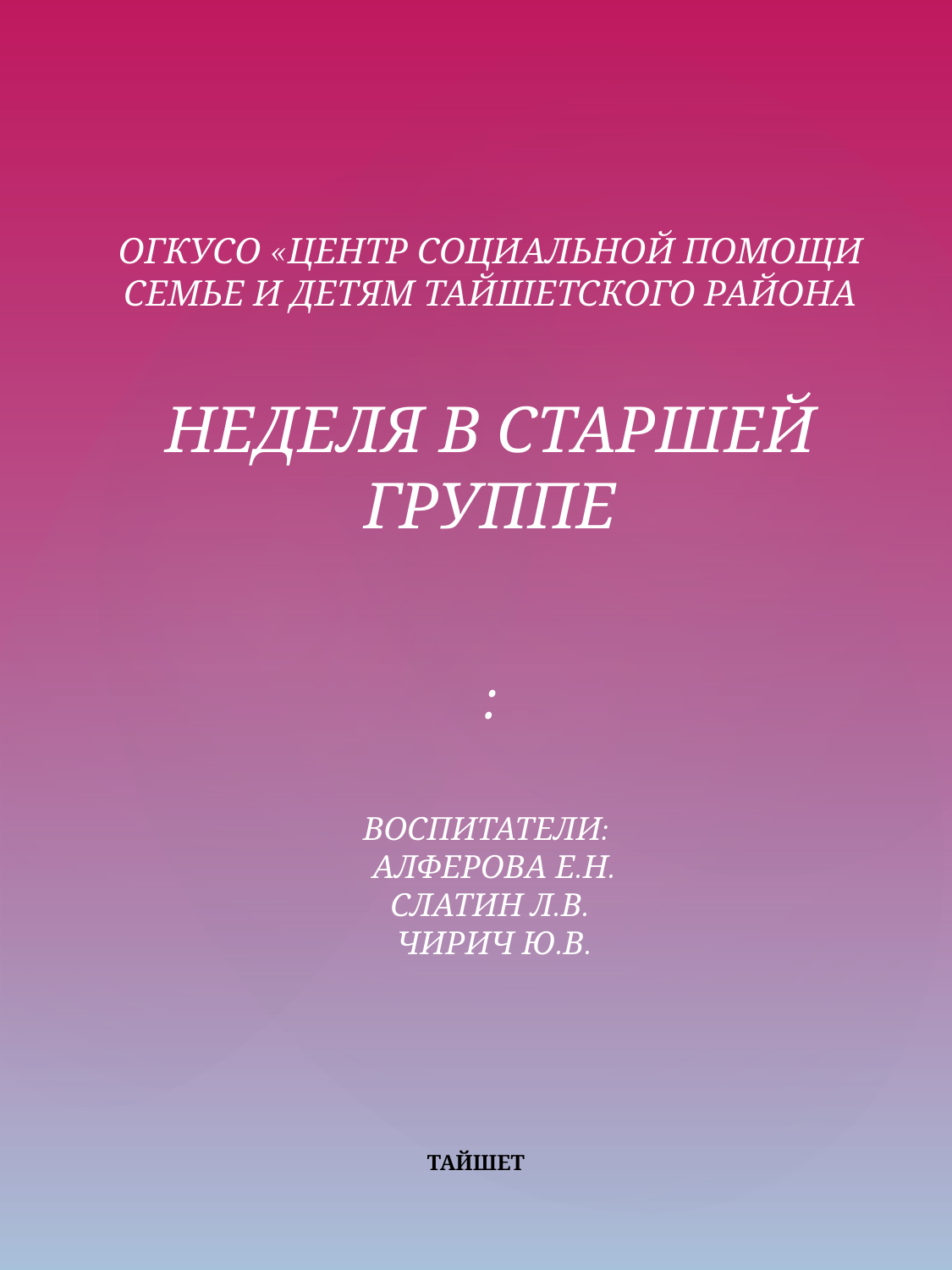

ОГКУСО «Центр социальной помощи семье и детям Тайшетского района

Неделя в старшей группе

:

Воспитатели:
 Алферова Е.Н.
Слатин Л.В.
 Чирич Ю.В.

ТАЙШЕТ